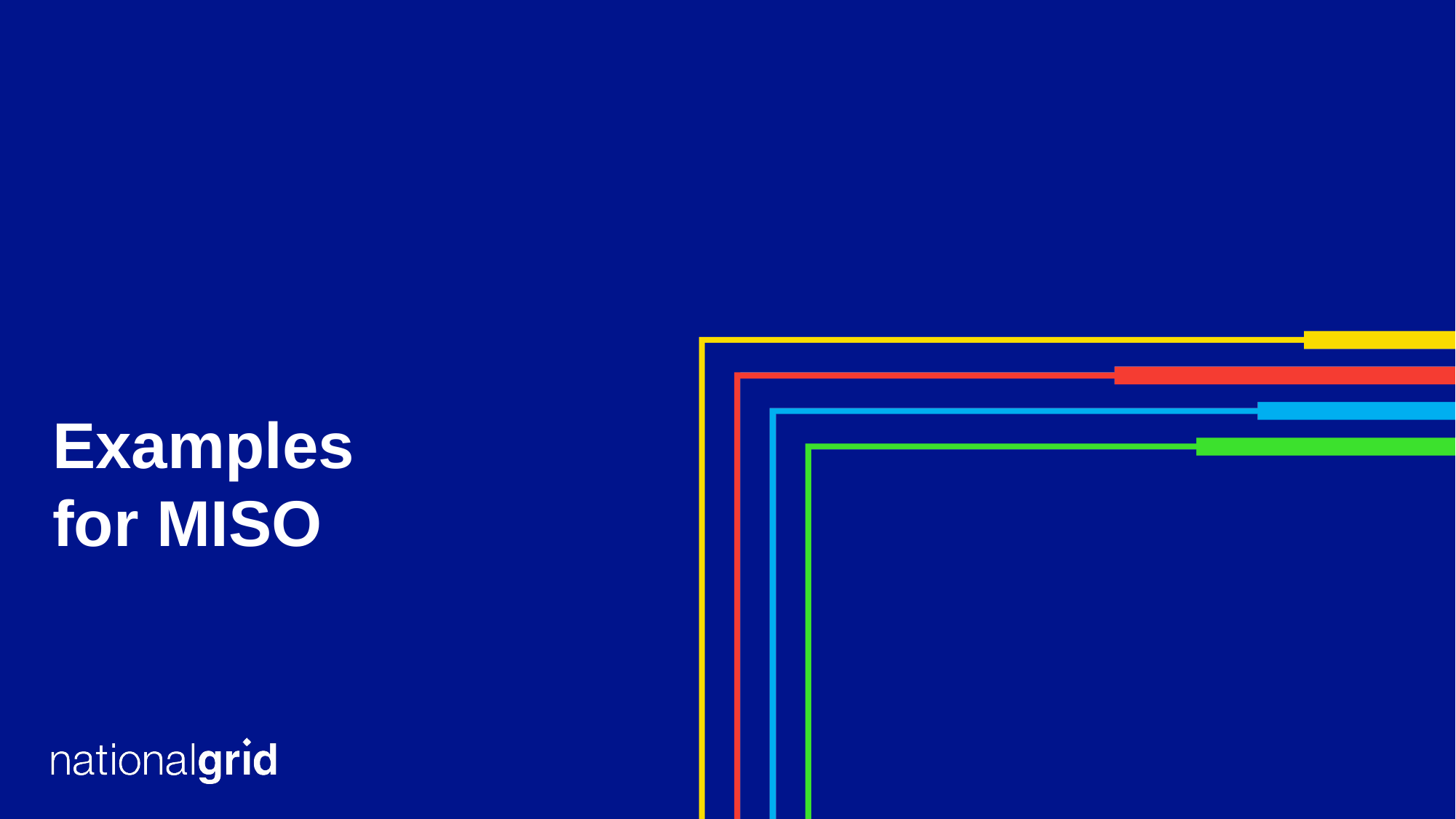

Examples for MISO
| US Offshore Wind - 24 June 2019